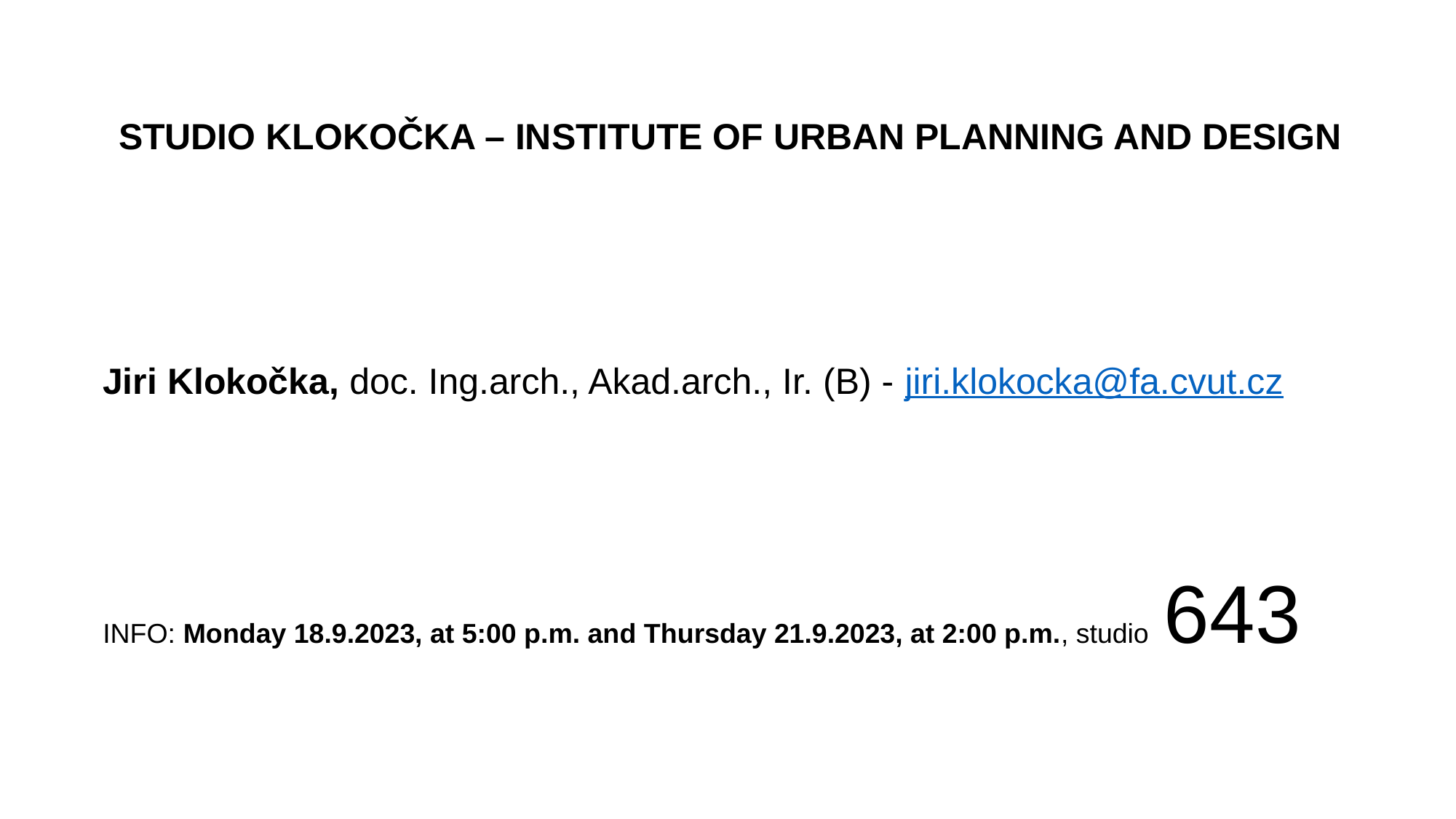

STUDIO KLOKOČKA – Institute of Urban Planning AND DESIGN

Jiri Klokočka, doc. Ing.arch., Akad.arch., Ir. (B) - jiri.klokocka@fa.cvut.cz

INFO: Monday 18.9.2023, at 5:00 p.m. and Thursday 21.9.2023, at 2:00 p.m., studio  643